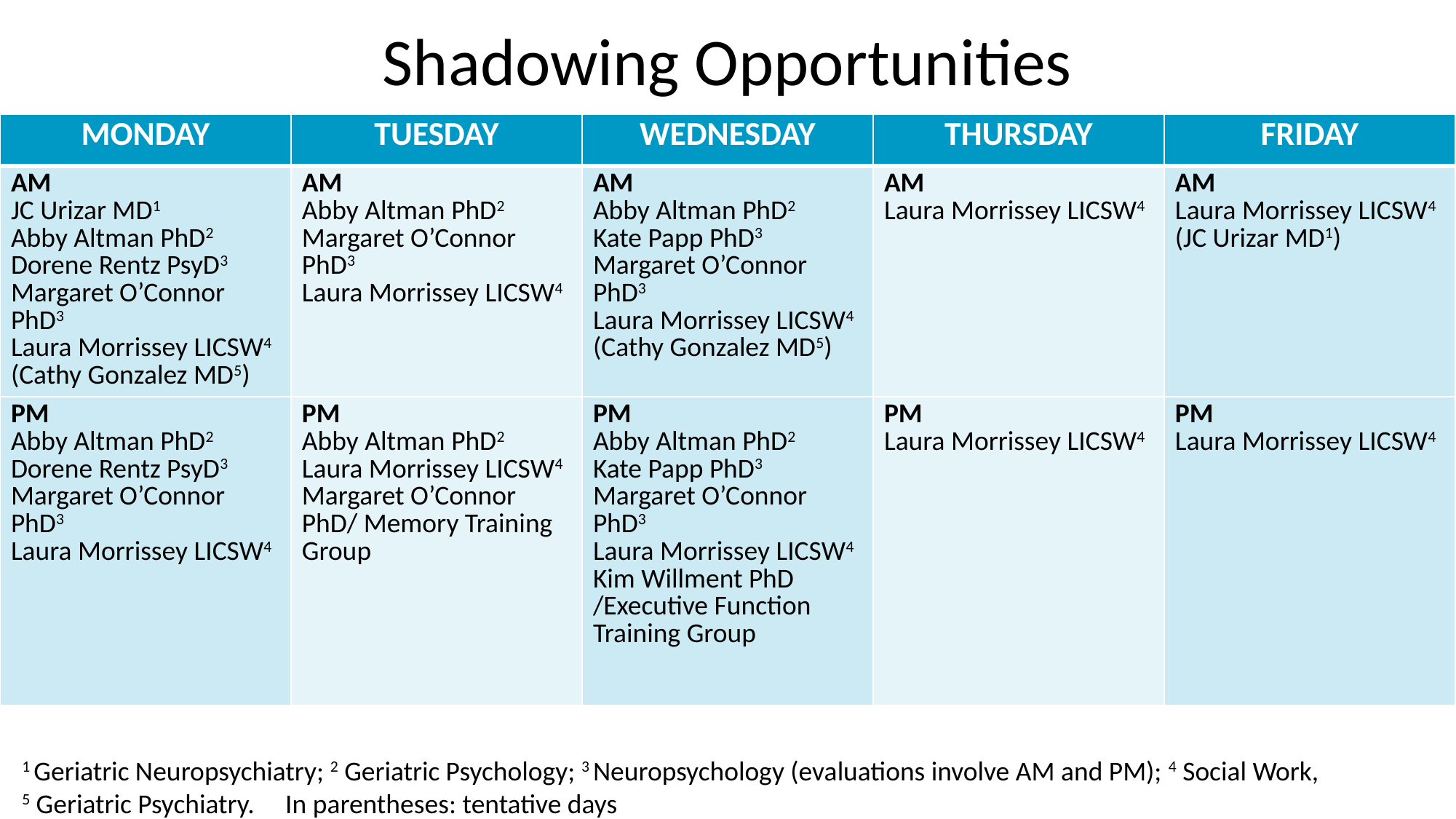

# Shadowing Opportunities
| MONDAY | TUESDAY | WEDNESDAY | THURSDAY | FRIDAY |
| --- | --- | --- | --- | --- |
| AM JC Urizar MD1 Abby Altman PhD2 Dorene Rentz PsyD3 Margaret O’Connor PhD3 Laura Morrissey LICSW4 (Cathy Gonzalez MD5) | AM Abby Altman PhD2 Margaret O’Connor PhD3 Laura Morrissey LICSW4 | AM Abby Altman PhD2 Kate Papp PhD3 Margaret O’Connor PhD3 Laura Morrissey LICSW4 (Cathy Gonzalez MD5) | AM Laura Morrissey LICSW4 | AM Laura Morrissey LICSW4 (JC Urizar MD1) |
| PM Abby Altman PhD2 Dorene Rentz PsyD3 Margaret O’Connor PhD3 Laura Morrissey LICSW4 | PM Abby Altman PhD2 Laura Morrissey LICSW4 Margaret O’Connor PhD/ Memory Training Group | PM Abby Altman PhD2 Kate Papp PhD3 Margaret O’Connor PhD3 Laura Morrissey LICSW4 Kim Willment PhD /Executive Function Training Group | PM Laura Morrissey LICSW4 | PM Laura Morrissey LICSW4 |
1 Geriatric Neuropsychiatry; 2 Geriatric Psychology; 3 Neuropsychology (evaluations involve AM and PM); 4 Social Work,
5 Geriatric Psychiatry.     In parentheses: tentative days